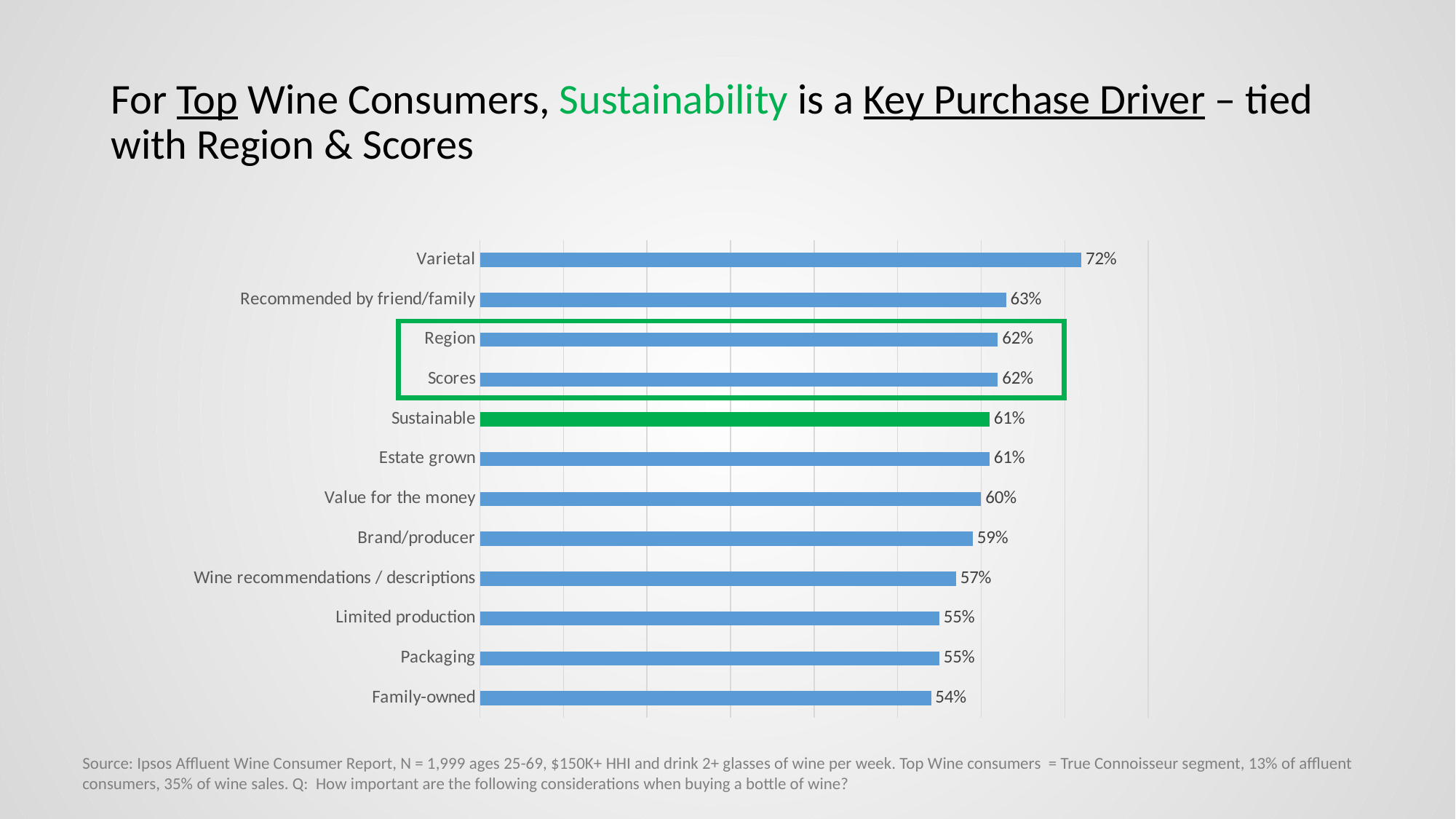

# For Top Wine Consumers, Sustainability is a Key Purchase Driver – tied with Region & Scores

### Chart

| Category | Series 1 |
|---|---|
| Family-owned | 0.54 |
| Packaging | 0.55 |
| Limited production | 0.55 |
| Wine recommendations / descriptions | 0.57 |
| Brand/producer | 0.59 |
| Value for the money | 0.6 |
| Estate grown | 0.61 |
| Sustainable | 0.61 |
| Scores | 0.62 |
| Region | 0.62 |
| Recommended by friend/family | 0.63 |
| Varietal | 0.72 |
Source: Ipsos Affluent Wine Consumer Report, N = 1,999 ages 25-69, $150K+ HHI and drink 2+ glasses of wine per week. Top Wine consumers  = True Connoisseur segment, 13% of affluent consumers, 35% of wine sales. Q:  How important are the following considerations when buying a bottle of wine?